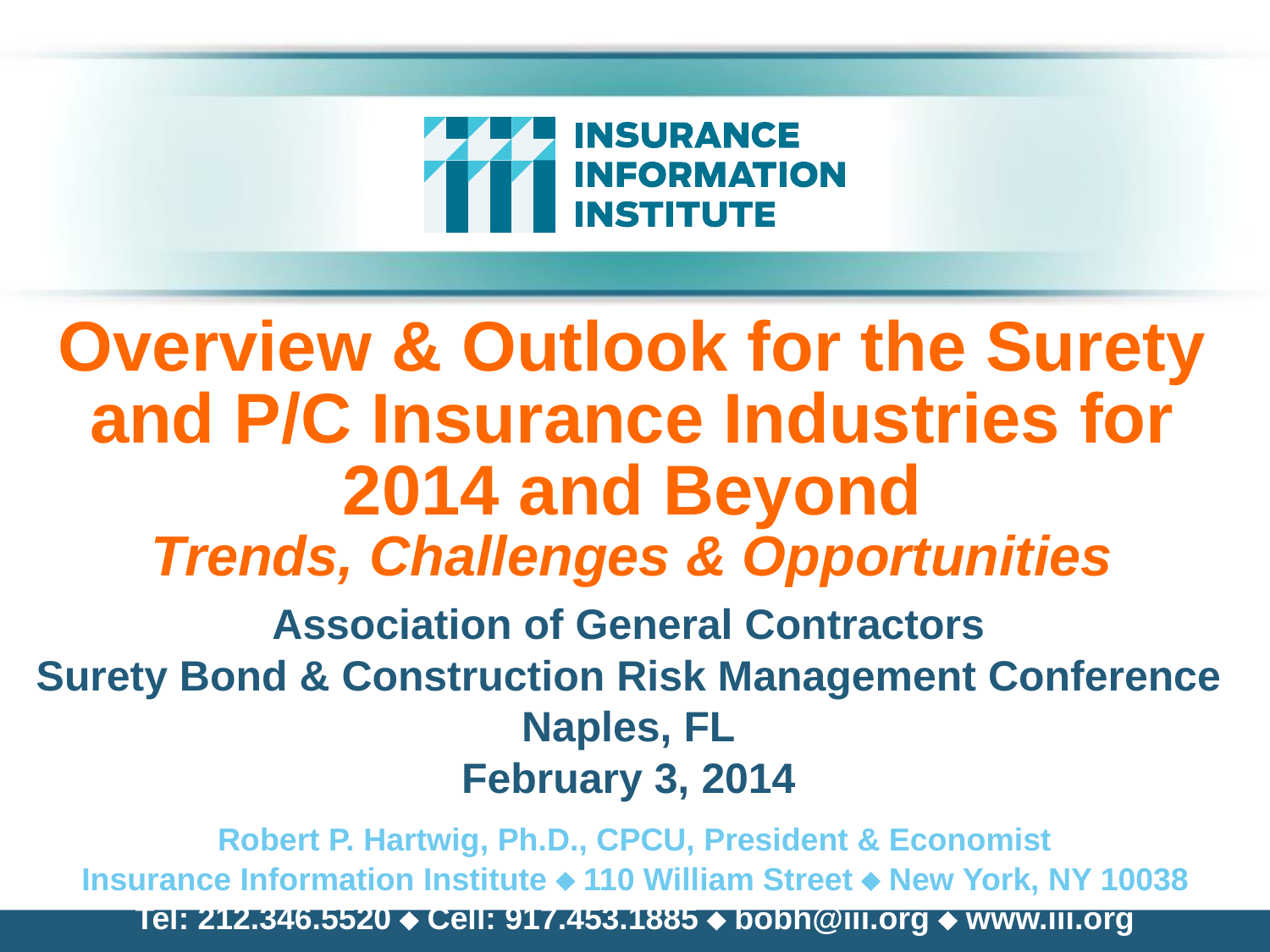

# Overview & Outlook for the Surety and P/C Insurance Industries for 2014 and Beyond Trends, Challenges & Opportunities
Association of General Contractors
Surety Bond & Construction Risk Management Conference
Naples, FL
February 3, 2014
Robert P. Hartwig, Ph.D., CPCU, President & Economist
Insurance Information Institute ♦ 110 William Street ♦ New York, NY 10038
Tel: 212.346.5520 ♦ Cell: 917.453.1885 ♦ bobh@iii.org ♦ www.iii.org